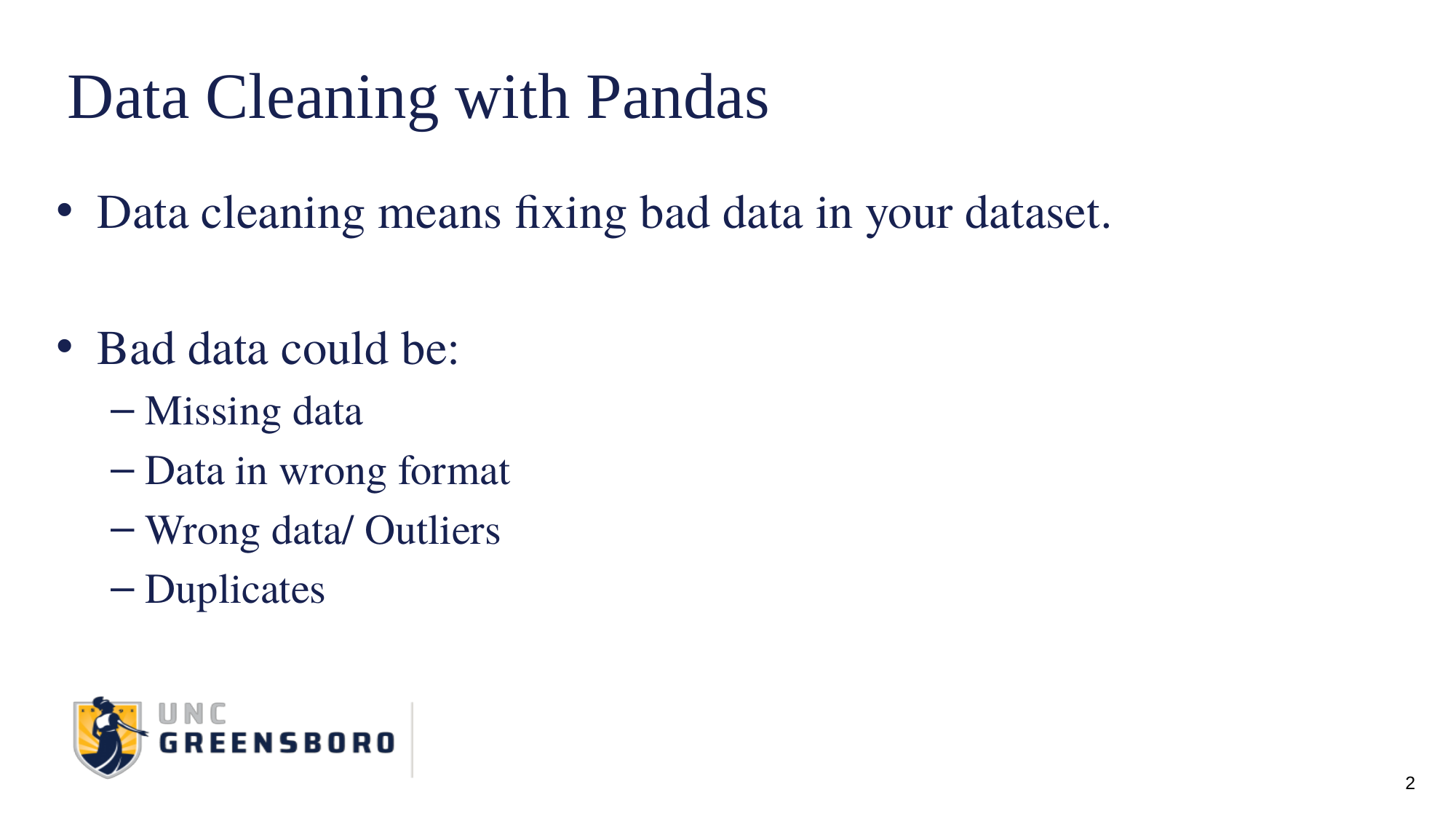

# Data Cleaning with Pandas
Data cleaning means fixing bad data in your dataset.

Bad data could be:
Missing data
Data in wrong format
Wrong data/ Outliers
Duplicates
2